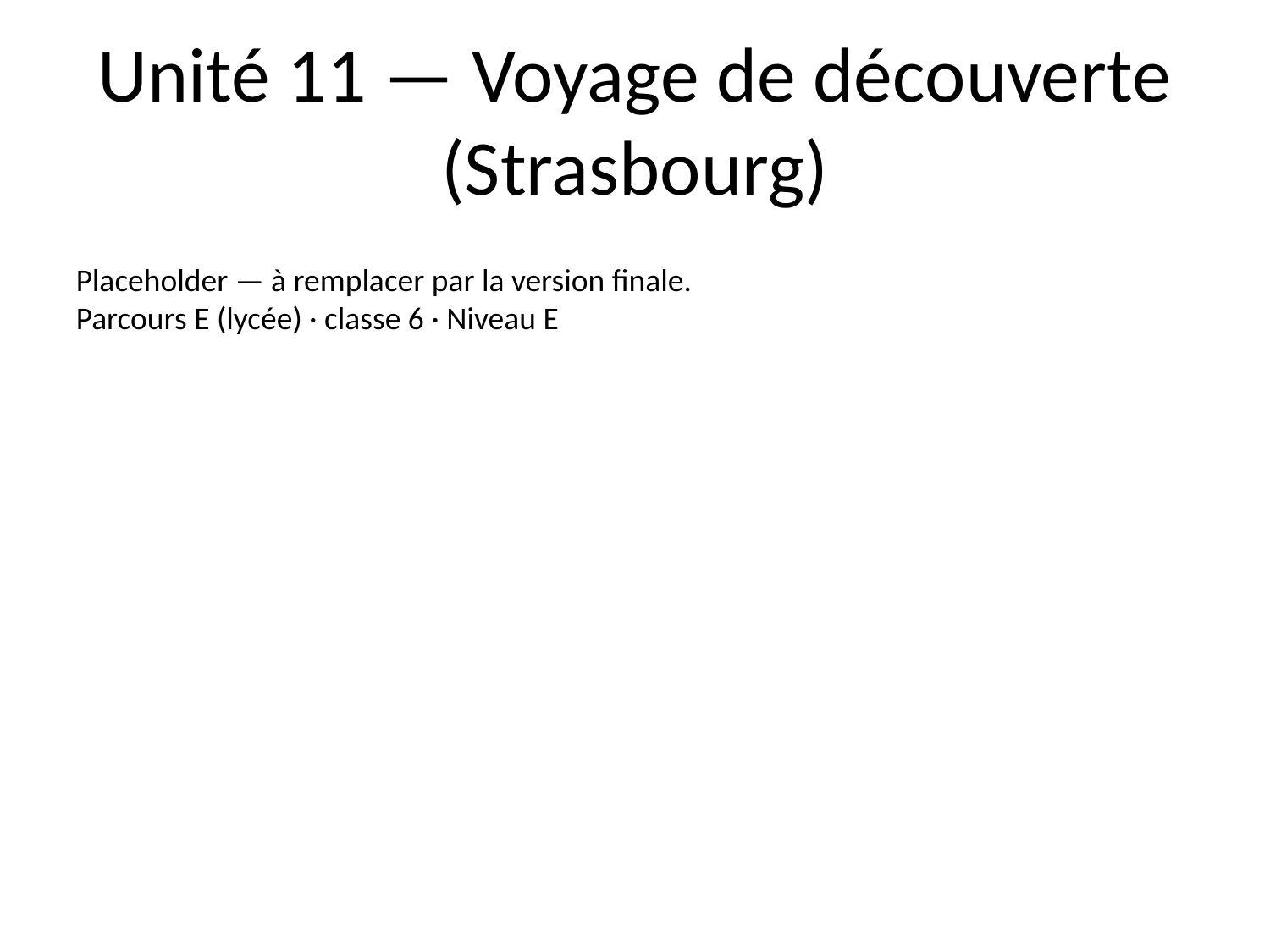

# Unité 11 — Voyage de découverte (Strasbourg)
Placeholder — à remplacer par la version finale.
Parcours E (lycée) · classe 6 · Niveau E